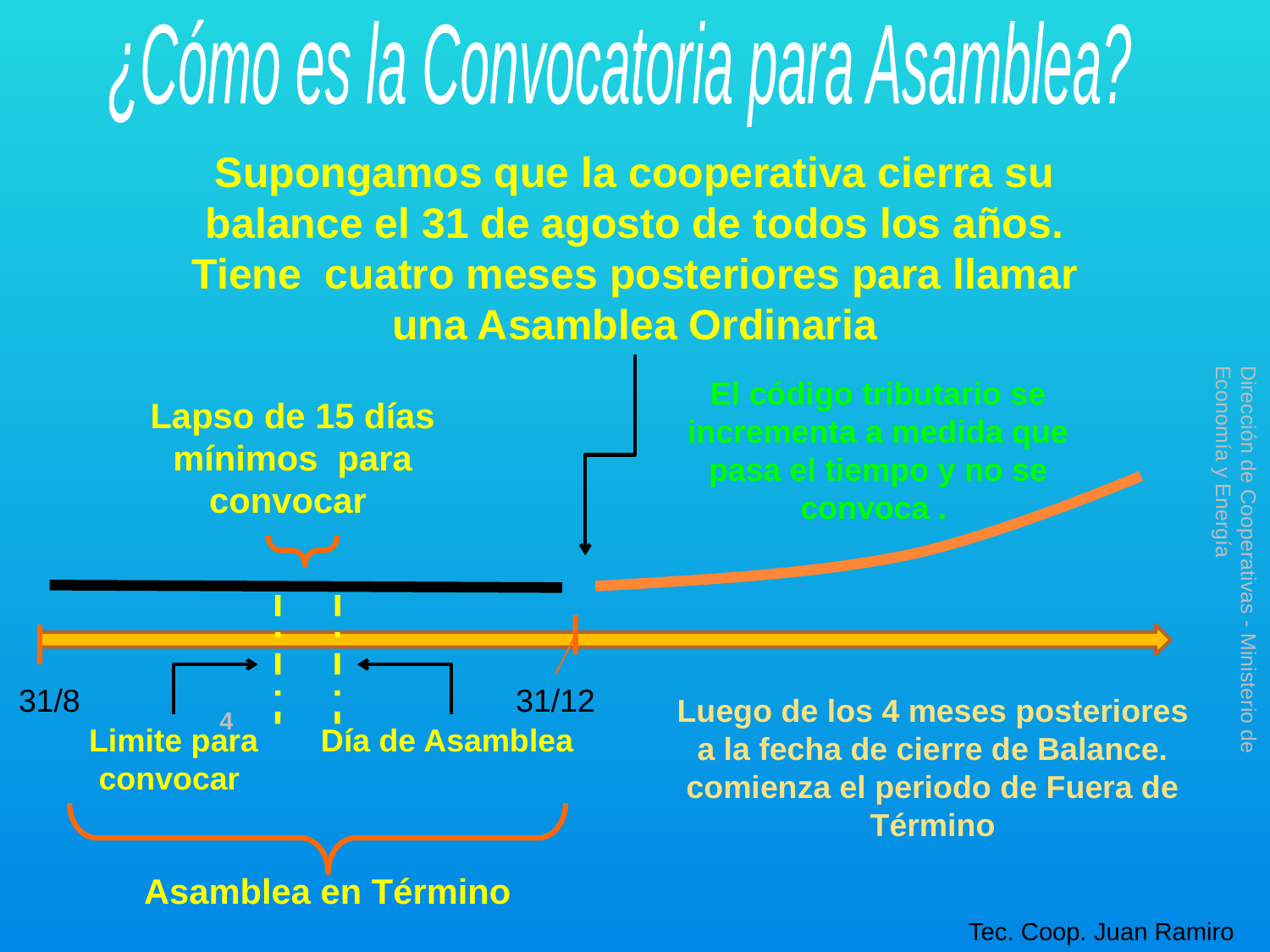

¿Cómo es la Convocatoria para Asamblea?
Supongamos que la cooperativa cierra su balance el 31 de agosto de todos los años. Tiene  cuatro meses posteriores para llamar una Asamblea Ordinaria
El código tributario se incrementa a medida que pasa el tiempo y no se convoca .

Lapso de 15 días mínimos  para convocar

Dirección de Cooperativas - Ministerio de Economía y Energía

31/8
31/12
4
Luego de los 4 meses posteriores a la fecha de cierre de Balance. comienza el periodo de Fuera de Término
Limite para convocar
Día de Asamblea
Asamblea en Término
Tec. Coop. Juan Ramiro